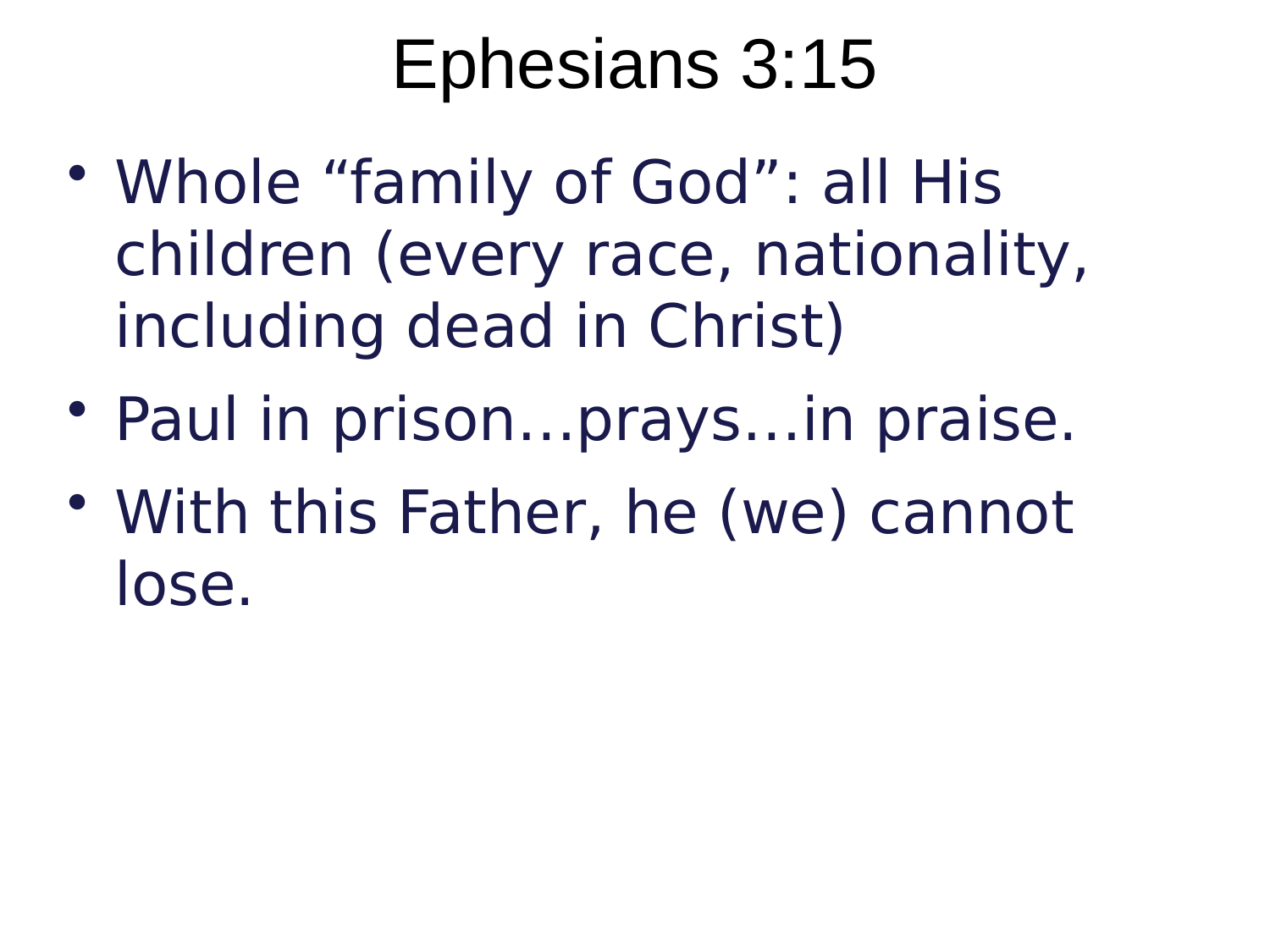

# Ephesians 3:15
Whole “family of God”: all His children (every race, nationality, including dead in Christ)
Paul in prison…prays…in praise.
With this Father, he (we) cannot lose.